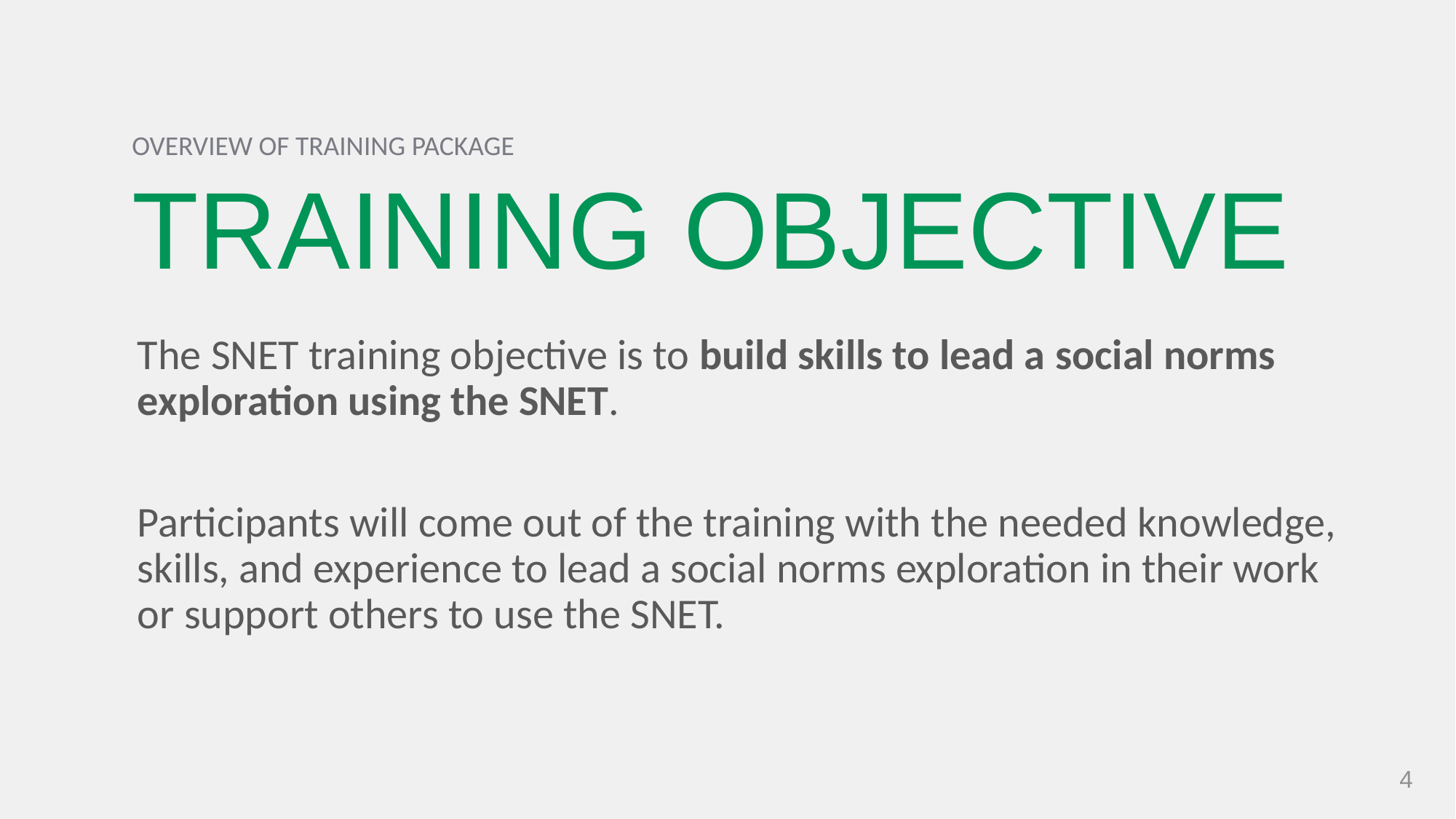

OVERVIEW OF TRAINING PACKAGE
# TRAINING OBJECTIVE
The SNET training objective is to build skills to lead a social norms exploration using the SNET.

Participants will come out of the training with the needed knowledge, skills, and experience to lead a social norms exploration in their work or support others to use the SNET.
4